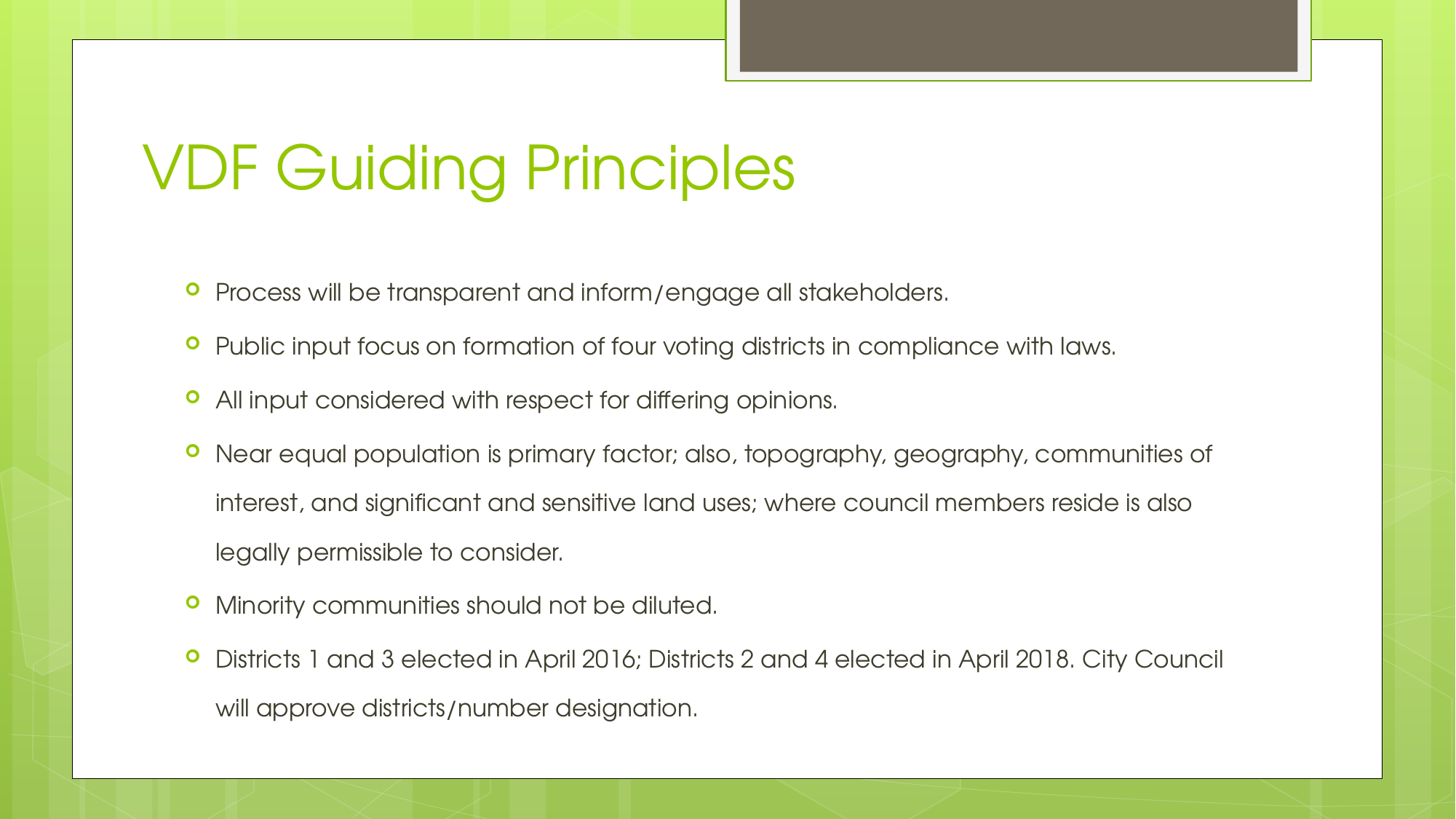

# VDF Guiding Principles
Process will be transparent and inform/engage all stakeholders.
Public input focus on formation of four voting districts in compliance with laws.
All input considered with respect for differing opinions.
Near equal population is primary factor; also, topography, geography, communities of interest, and significant and sensitive land uses; where council members reside is also legally permissible to consider.
Minority communities should not be diluted.
Districts 1 and 3 elected in April 2016; Districts 2 and 4 elected in April 2018. City Council will approve districts/number designation.